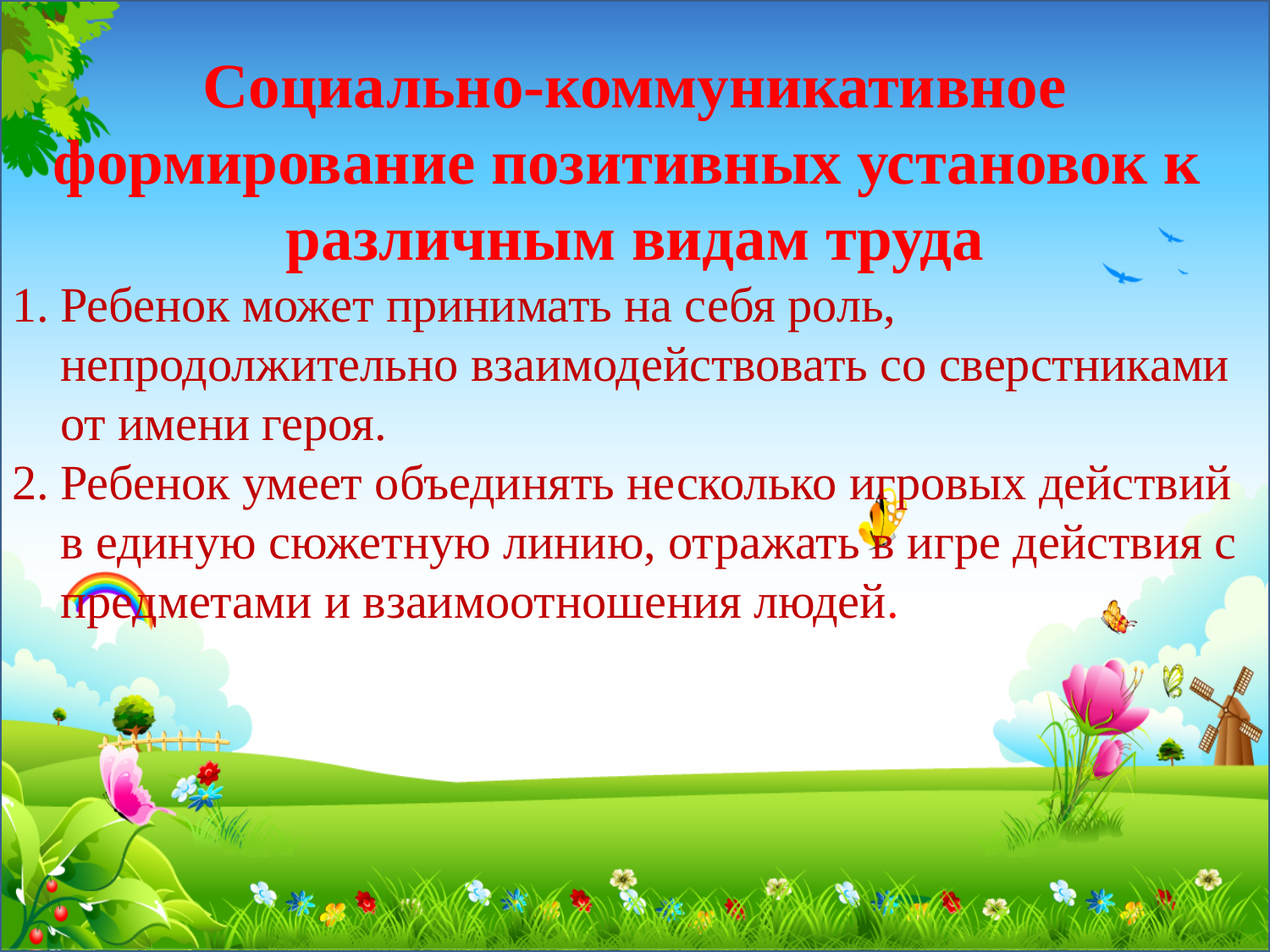

Социально-коммуникативное формирование позитивных установок к
различным видам труда
Ребенок может принимать на себя роль, непродолжительно взаимодействовать со сверстниками от имени героя.
Ребенок умеет объединять несколько игровых действий в единую сюжетную линию, отражать в игре действия с предметами и взаимоотношения людей.

#